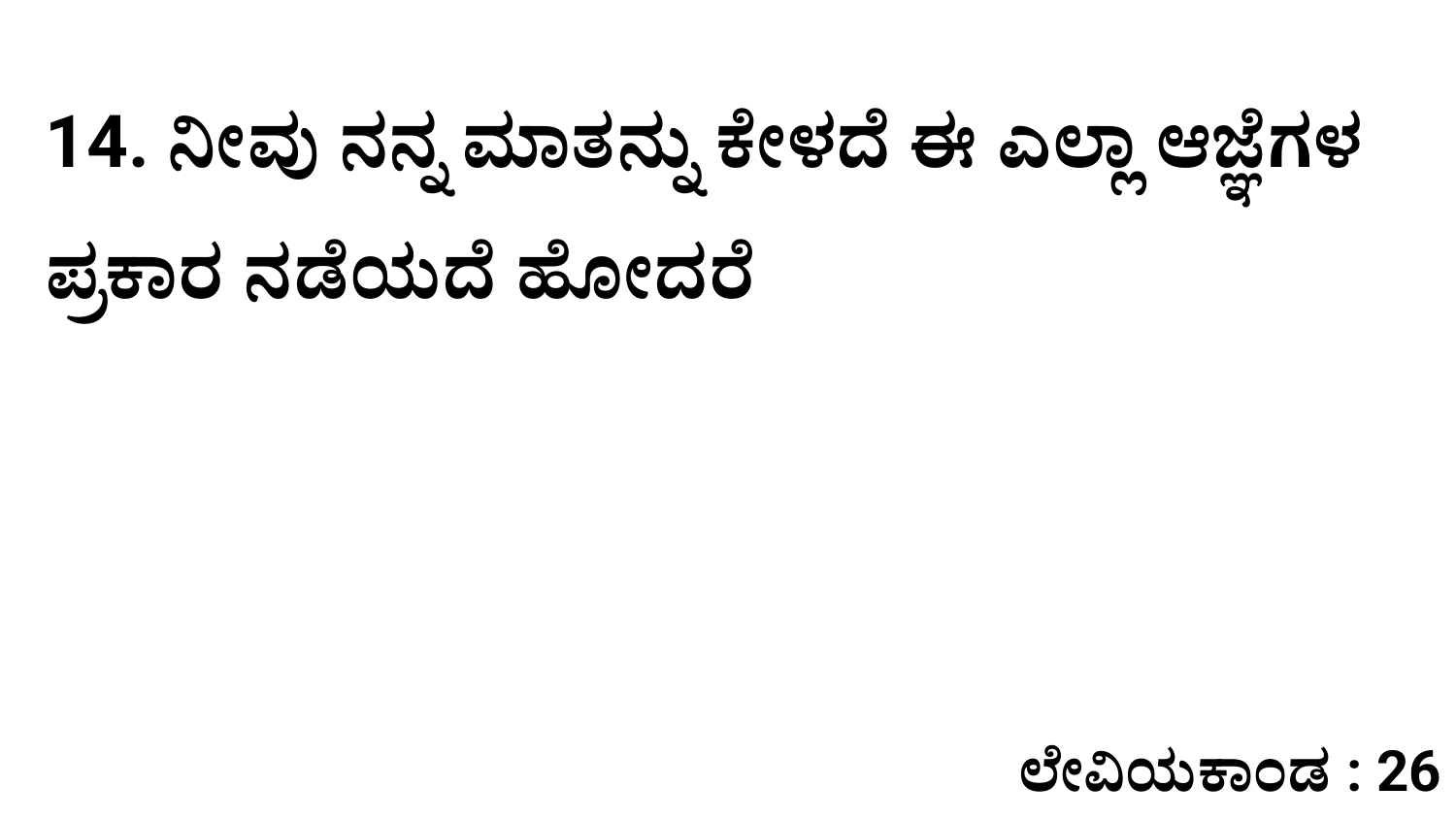

14. ನೀವು ನನ್ನ ಮಾತನ್ನು ಕೇಳದೆ ಈ ಎಲ್ಲಾ ಆಜ್ಞೆಗಳ ಪ್ರಕಾರ ನಡೆಯದೆ ಹೋದರೆ
ಲೇವಿಯಕಾಂಡ : 26